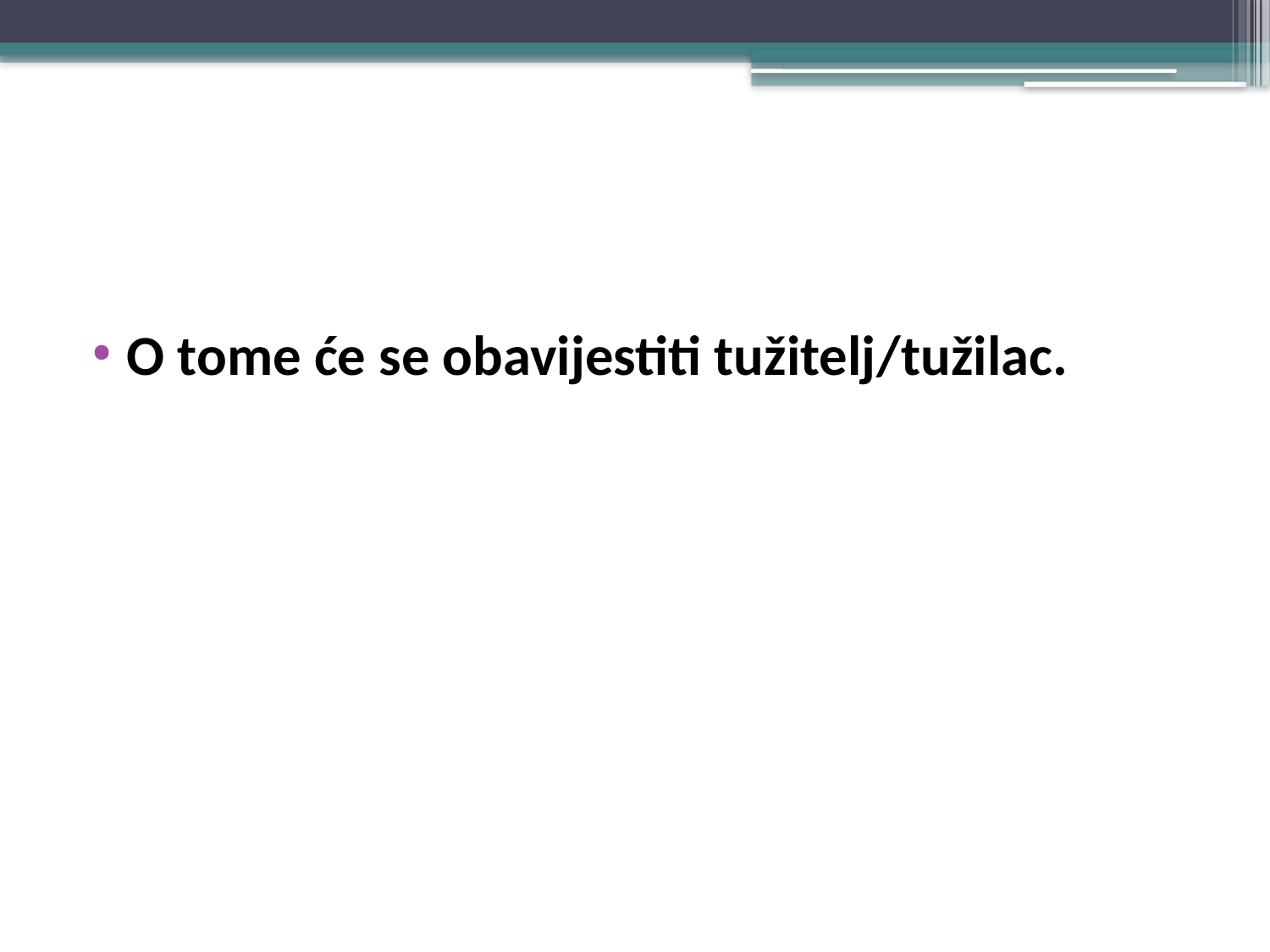

#
O tome će se obavijestiti tužitelj/tužilac.